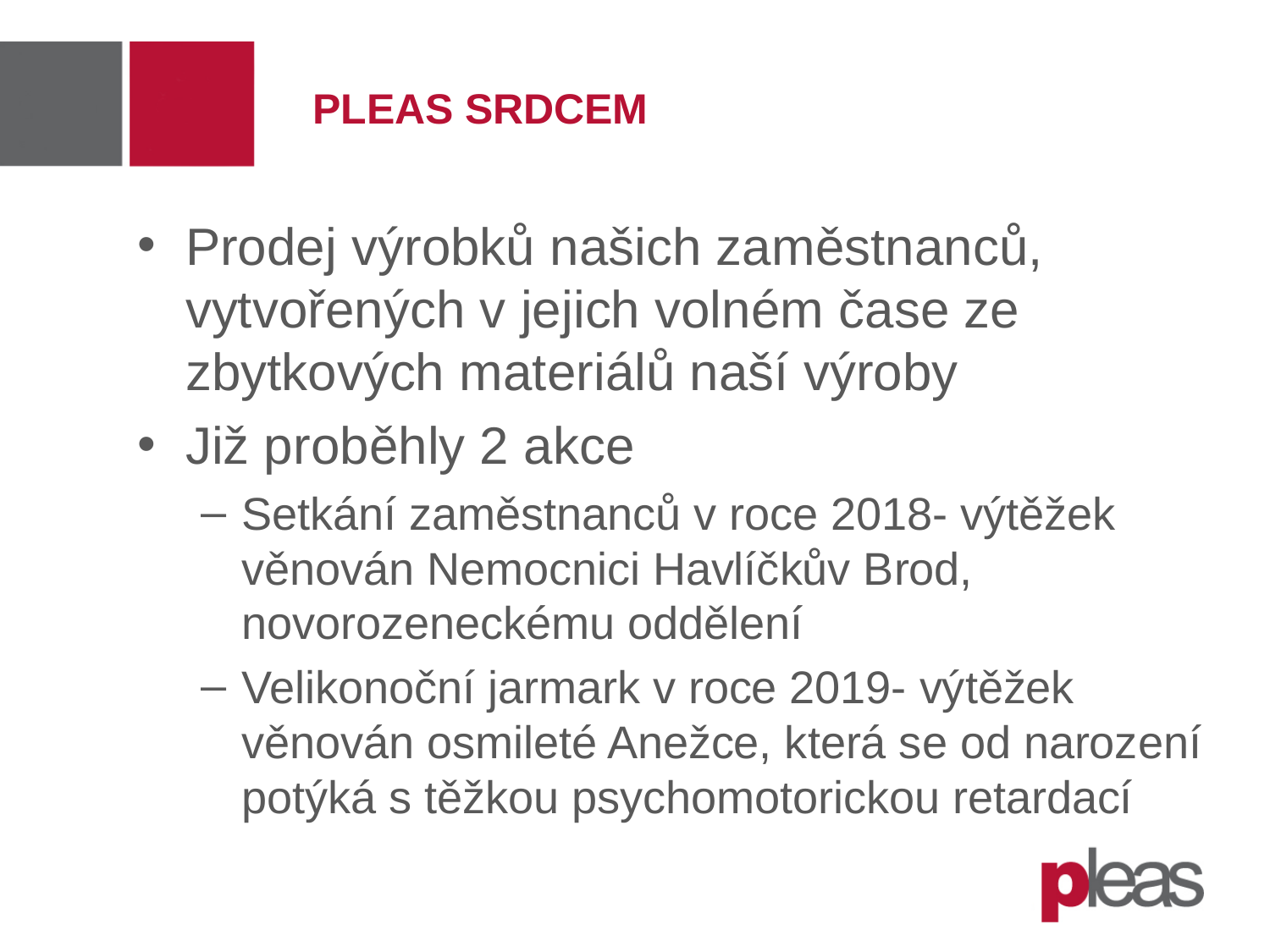

# PLEAS SRDCEM
Prodej výrobků našich zaměstnanců, vytvořených v jejich volném čase ze zbytkových materiálů naší výroby
Již proběhly 2 akce
Setkání zaměstnanců v roce 2018- výtěžek věnován Nemocnici Havlíčkův Brod, novorozeneckému oddělení
Velikonoční jarmark v roce 2019- výtěžek věnován osmileté Anežce, která se od narození potýká s těžkou psychomotorickou retardací